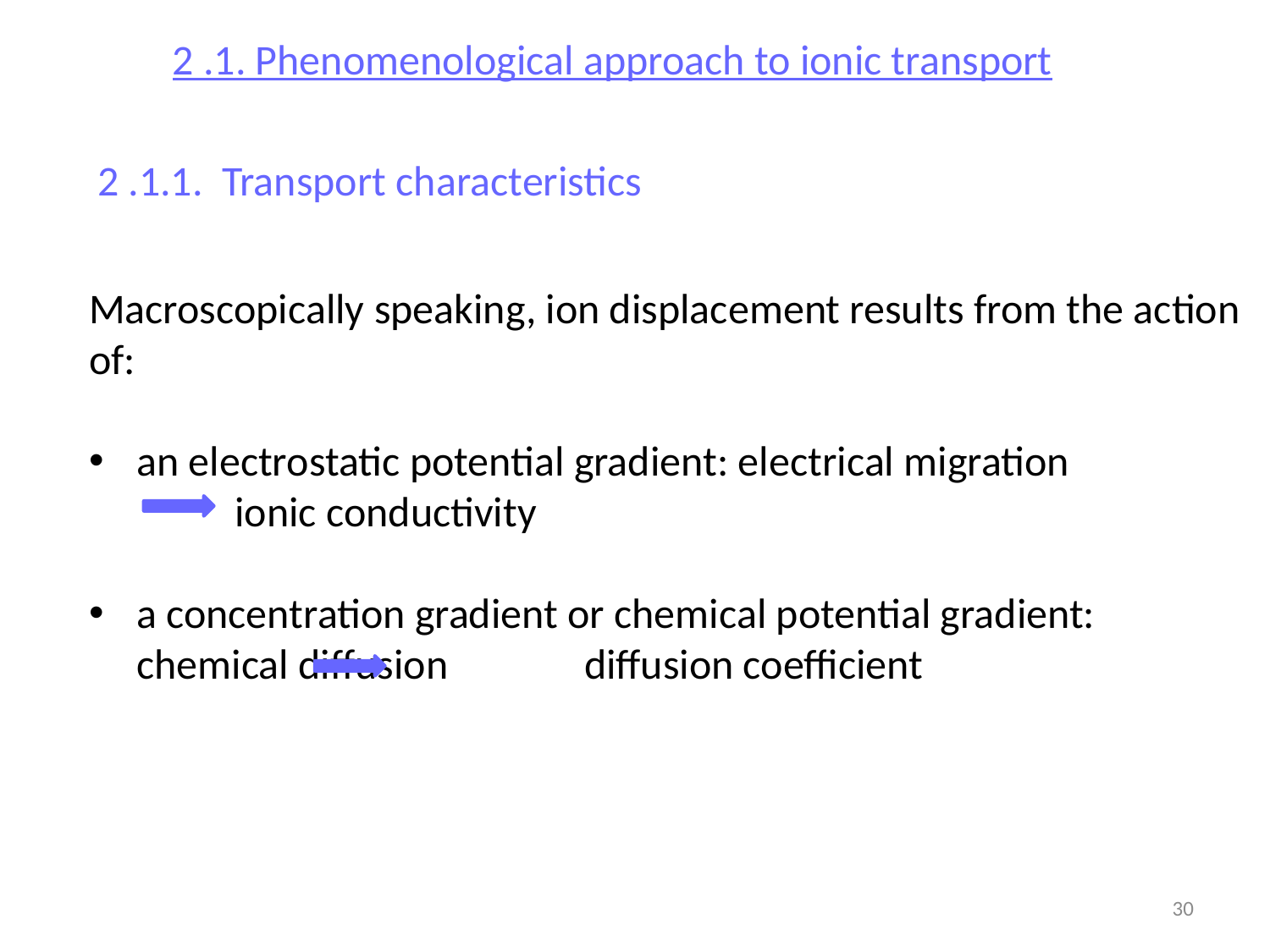

2 .1. Phenomenological approach to ionic transport
2 .1.1.  Transport characteristics
Macroscopically speaking, ion displacement results from the action of:

an electrostatic potential gradient: electrical migration
	  ionic conductivity

a concentration gradient or chemical potential gradient: chemical diffusion 	       diffusion coefficient

30